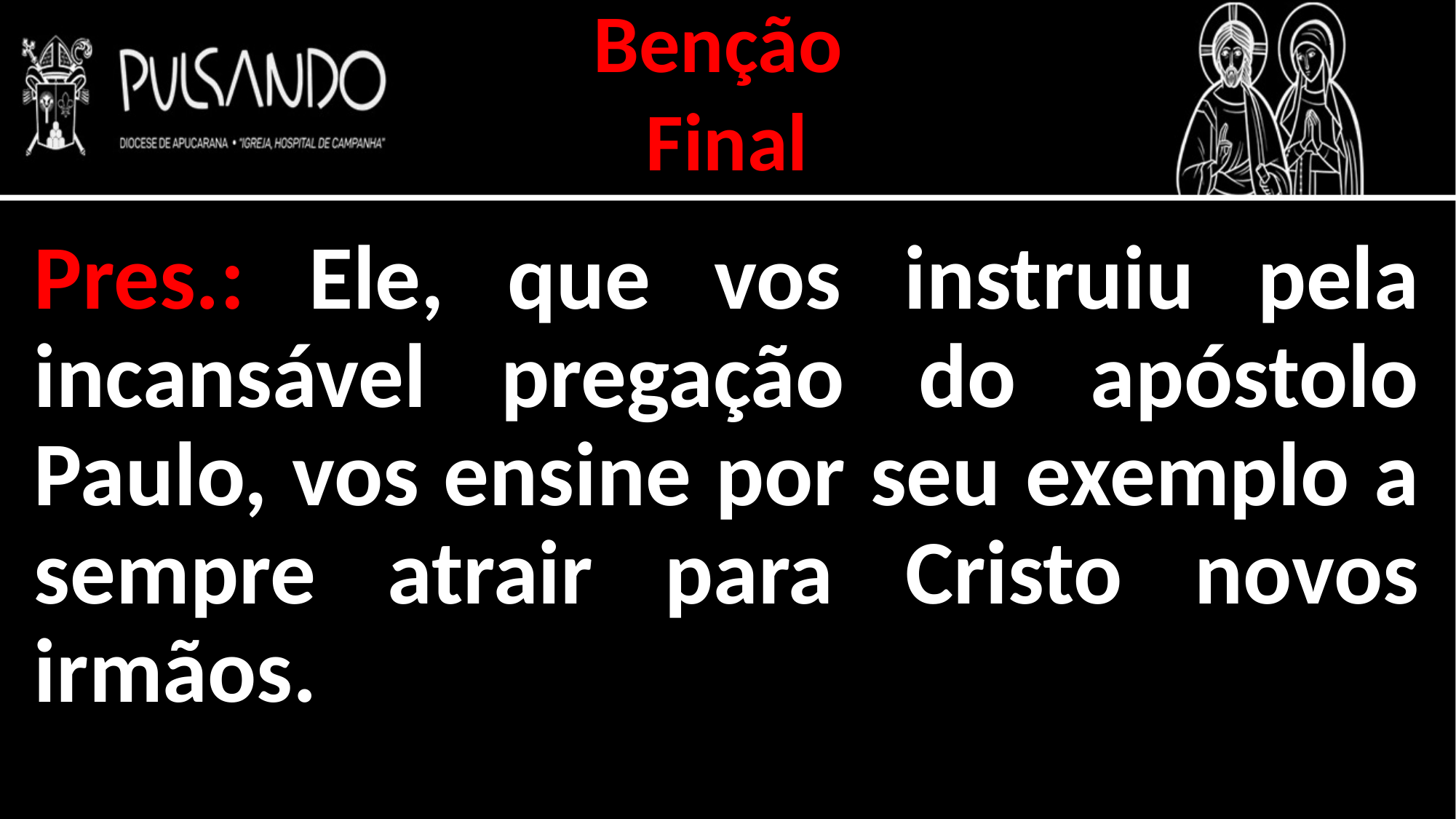

Benção
Final
Pres.: Ele, que vos instruiu pela incansável pregação do apóstolo Paulo, vos ensine por seu exemplo a sempre atrair para Cristo novos irmãos.